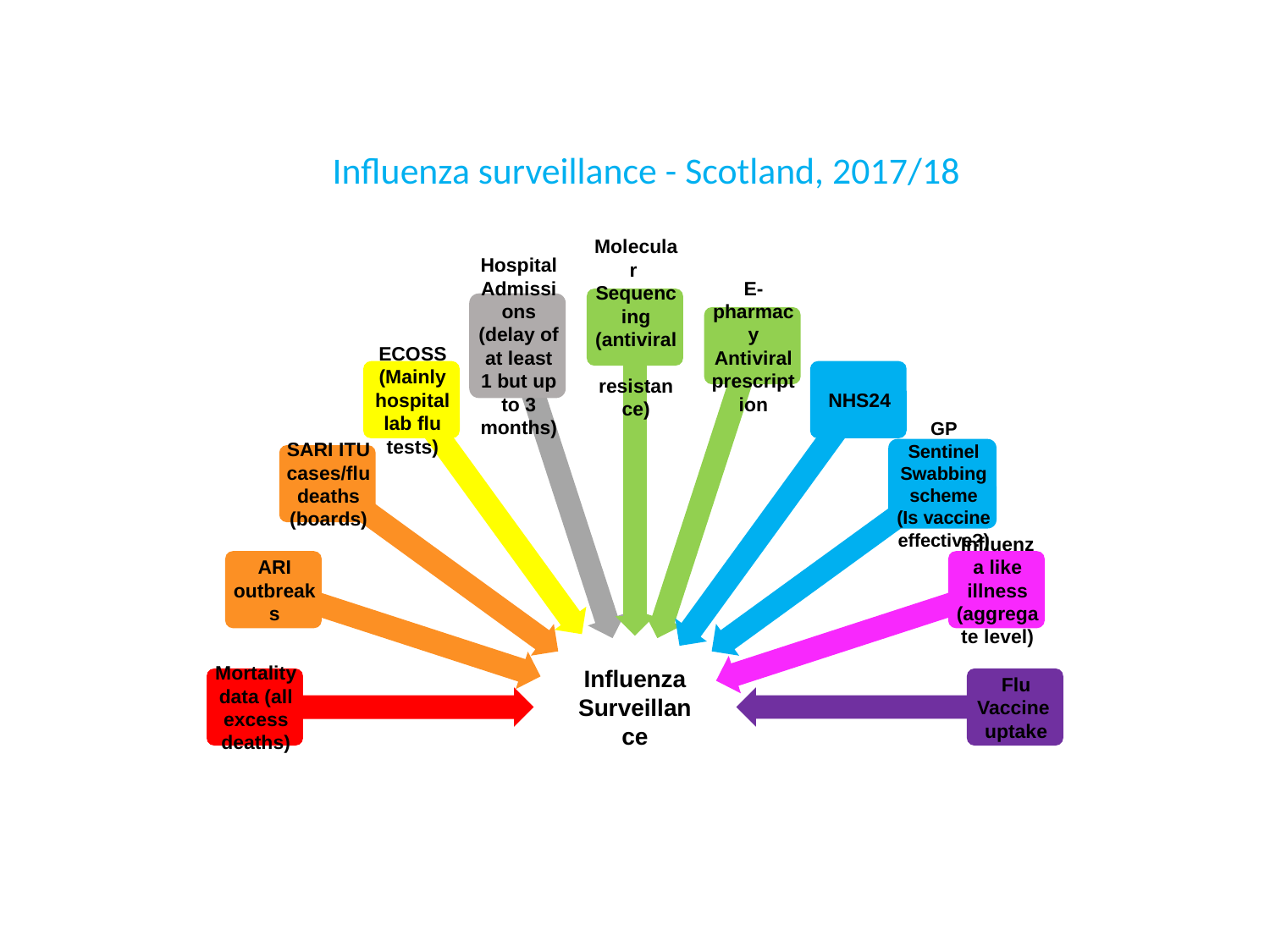

# Influenza surveillance - Scotland, 2017/18
Influenza Surveillance
Mortality data (all excess deaths)
ARI outbreaks
SARI ITU cases/flu deaths (boards)
ECOSS (Mainly hospital lab flu tests)
Hospital
Admissions (delay of at least 1 but up to 3 months)
Molecular
Sequencing (antiviral  resistance)
E-pharmacy Antiviral prescription
NHS24
GP Sentinel Swabbing scheme (Is vaccine effective?)
Influenza like illness (aggregate level)
Flu Vaccine
uptake